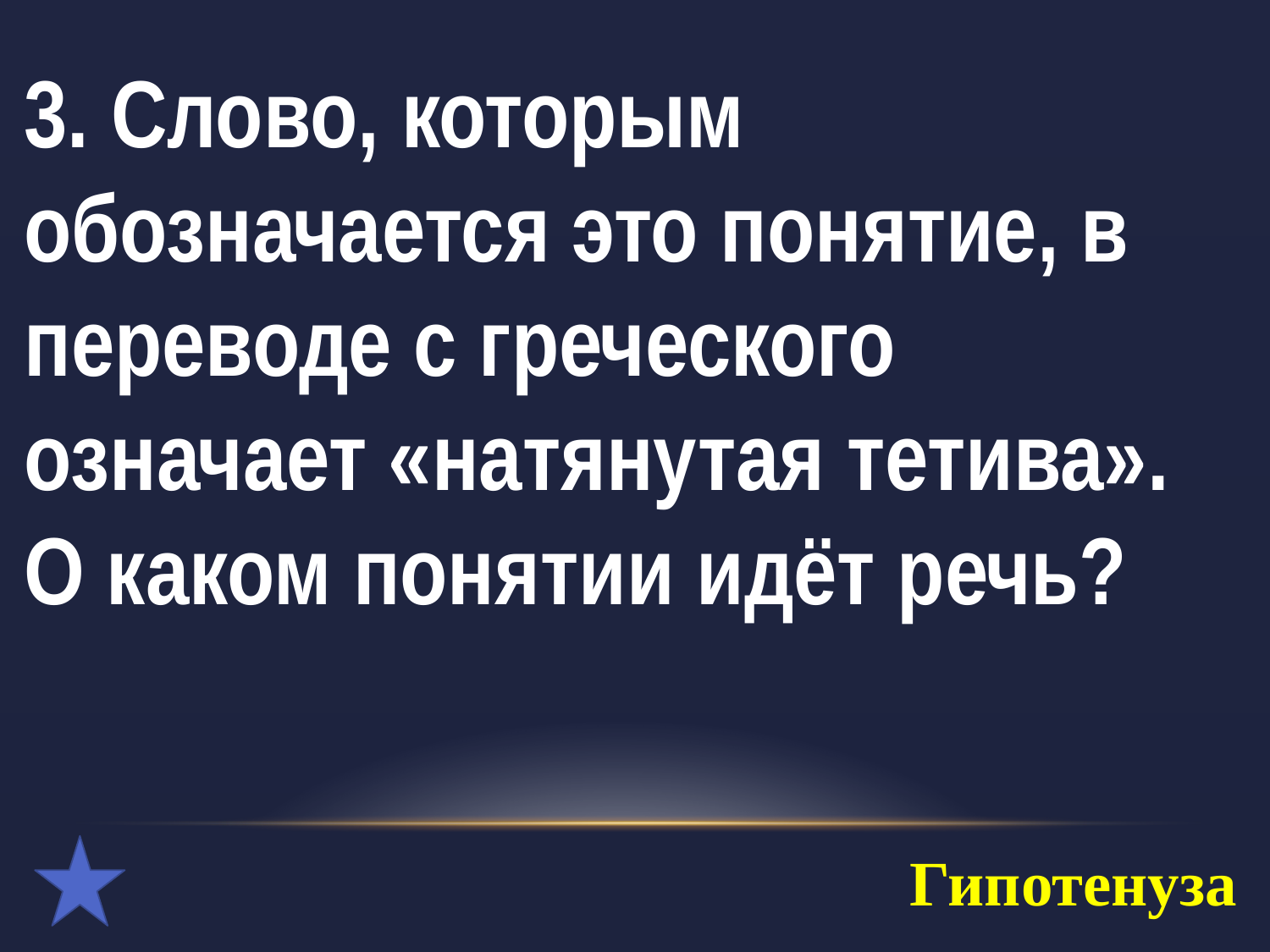

3. Слово, которым обозначается это понятие, в переводе с греческого означает «натянутая тетива». О каком понятии идёт речь?

Гипотенуза